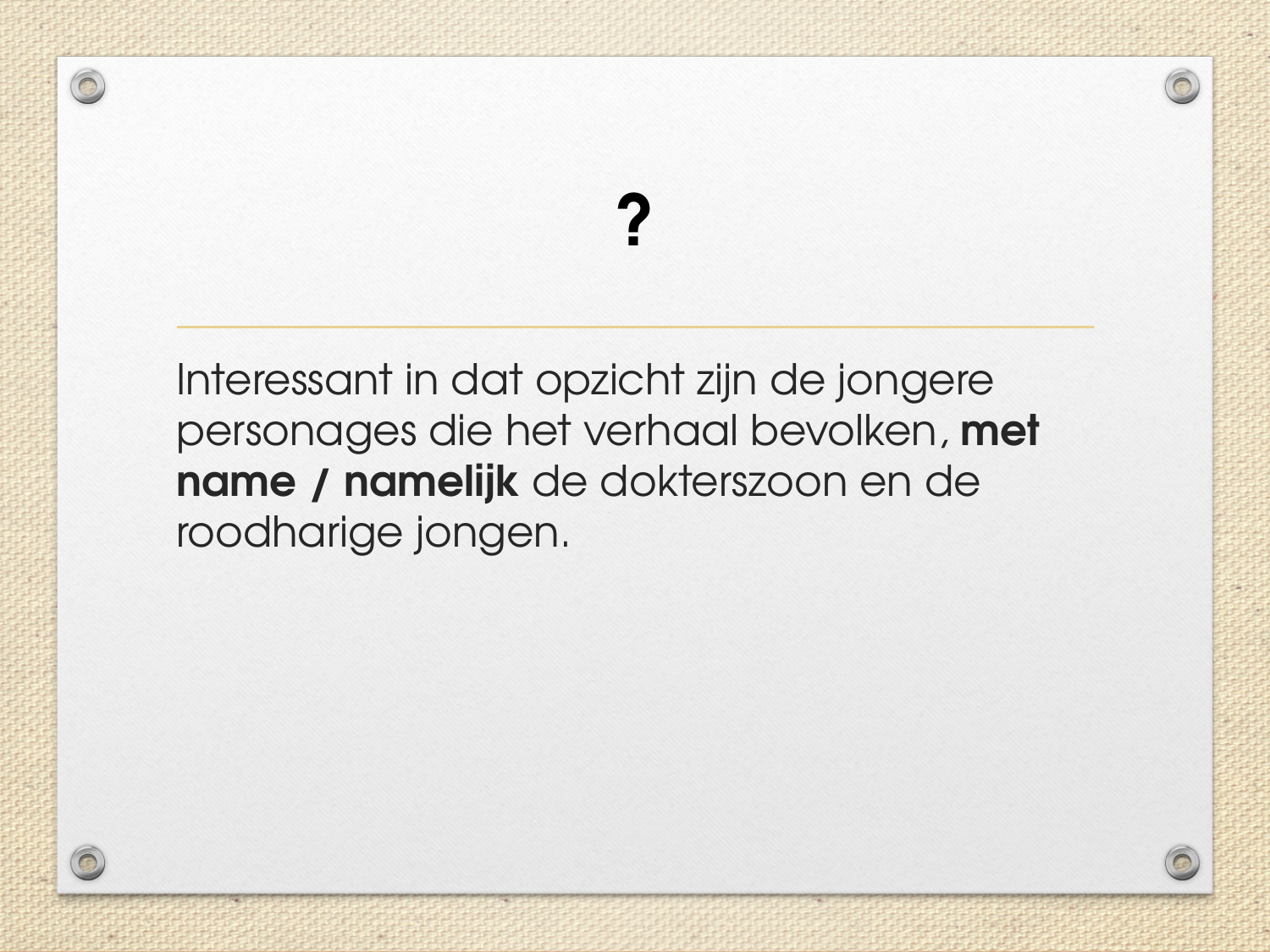

# ?
Interessant in dat opzicht zijn de jongere personages die het verhaal bevolken, met name / namelijk de dokterszoon en de roodharige jongen.